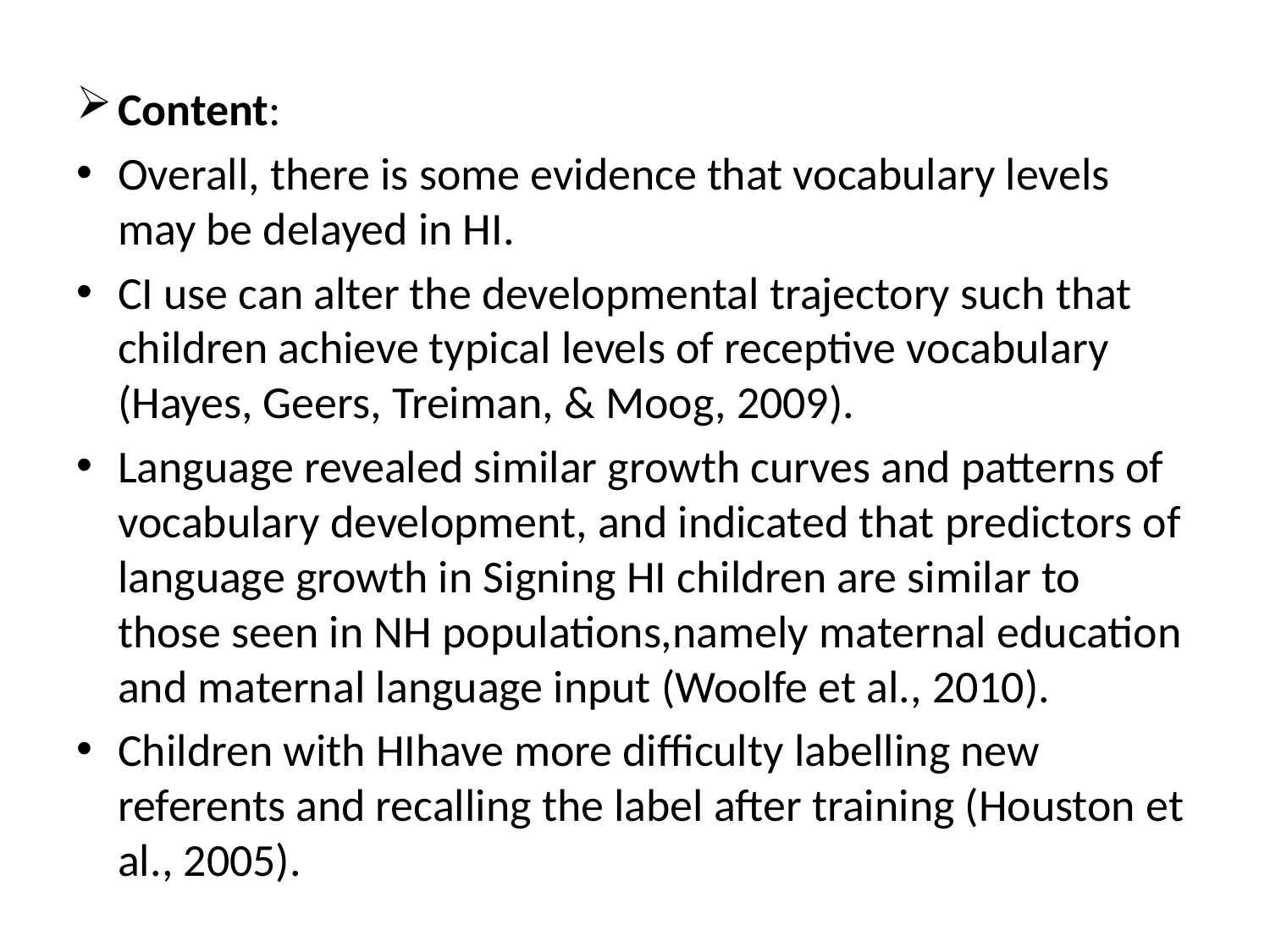

#
Content:
Overall, there is some evidence that vocabulary levels may be delayed in HI.
CI use can alter the developmental trajectory such that children achieve typical levels of receptive vocabulary (Hayes, Geers, Treiman, & Moog, 2009).
Language revealed similar growth curves and patterns of vocabulary development, and indicated that predictors of language growth in Signing HI children are similar to those seen in NH populations,namely maternal education and maternal language input (Woolfe et al., 2010).
Children with HIhave more difficulty labelling new referents and recalling the label after training (Houston et al., 2005).